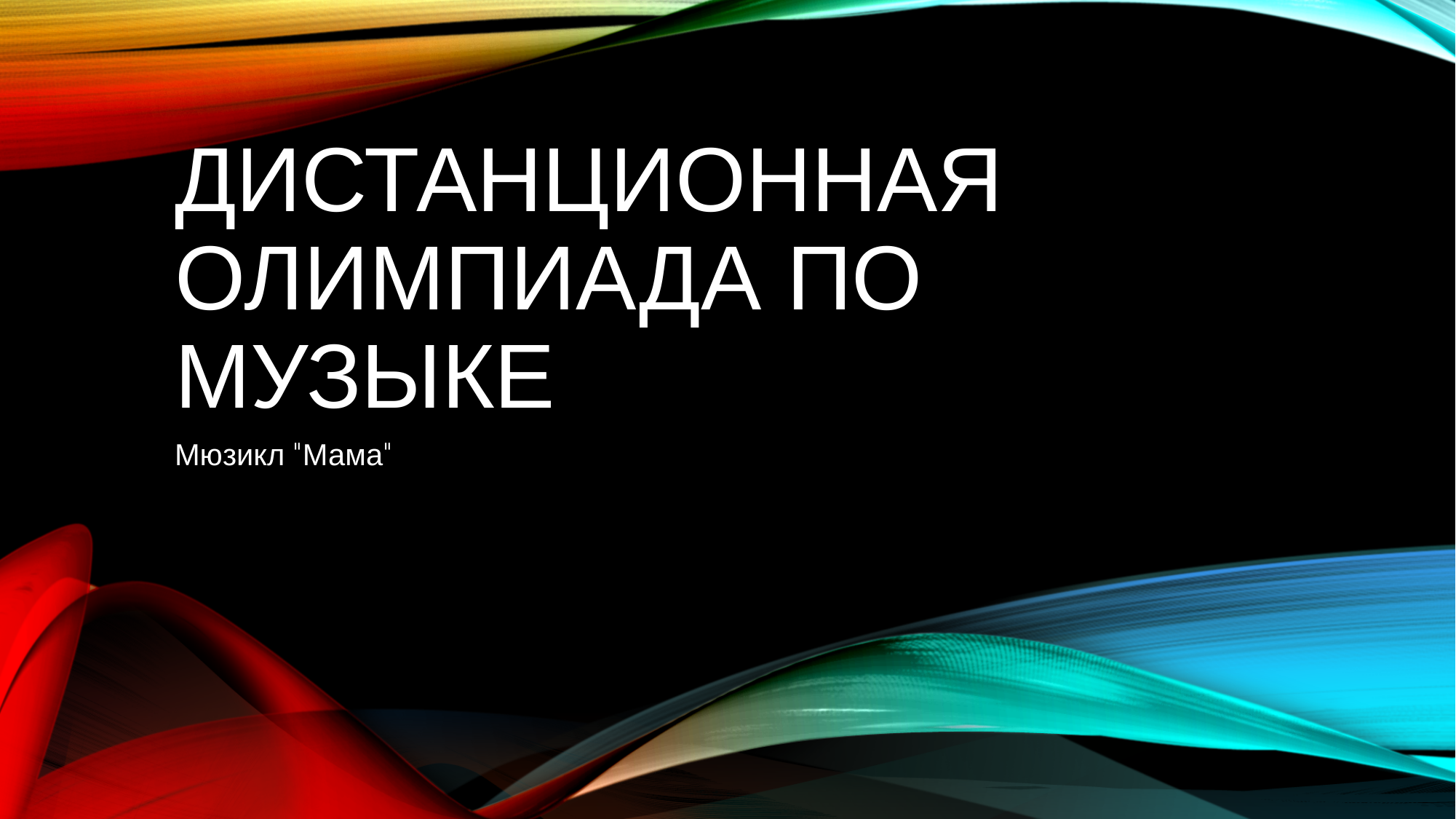

# Дистанционная олимпиада по музыке
Мюзикл "Мама"